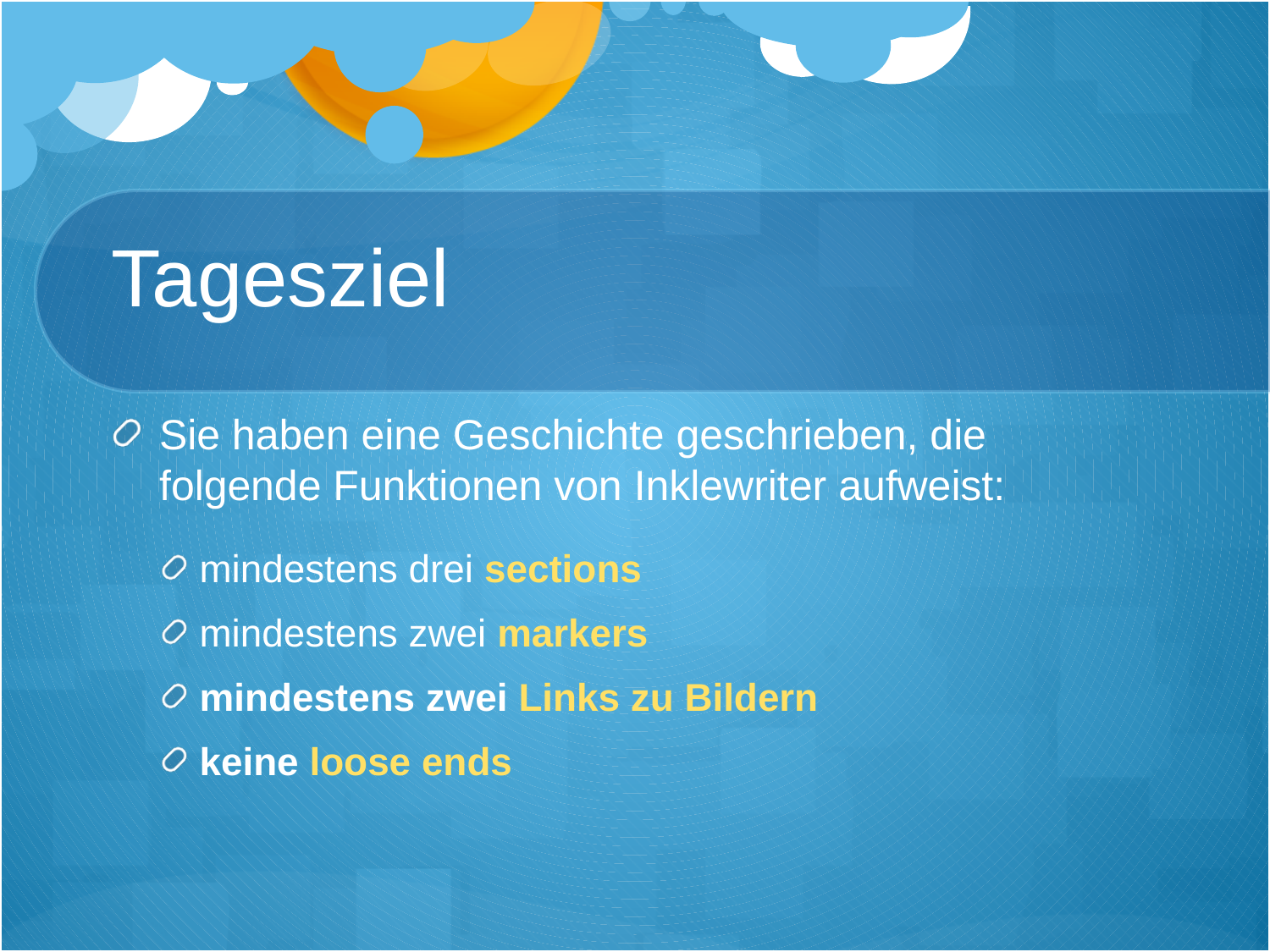

# Tagesziel
Sie haben eine Geschichte geschrieben, die folgende Funktionen von Inklewriter aufweist:
mindestens drei sections
mindestens zwei markers
mindestens zwei Links zu Bildern
keine loose ends